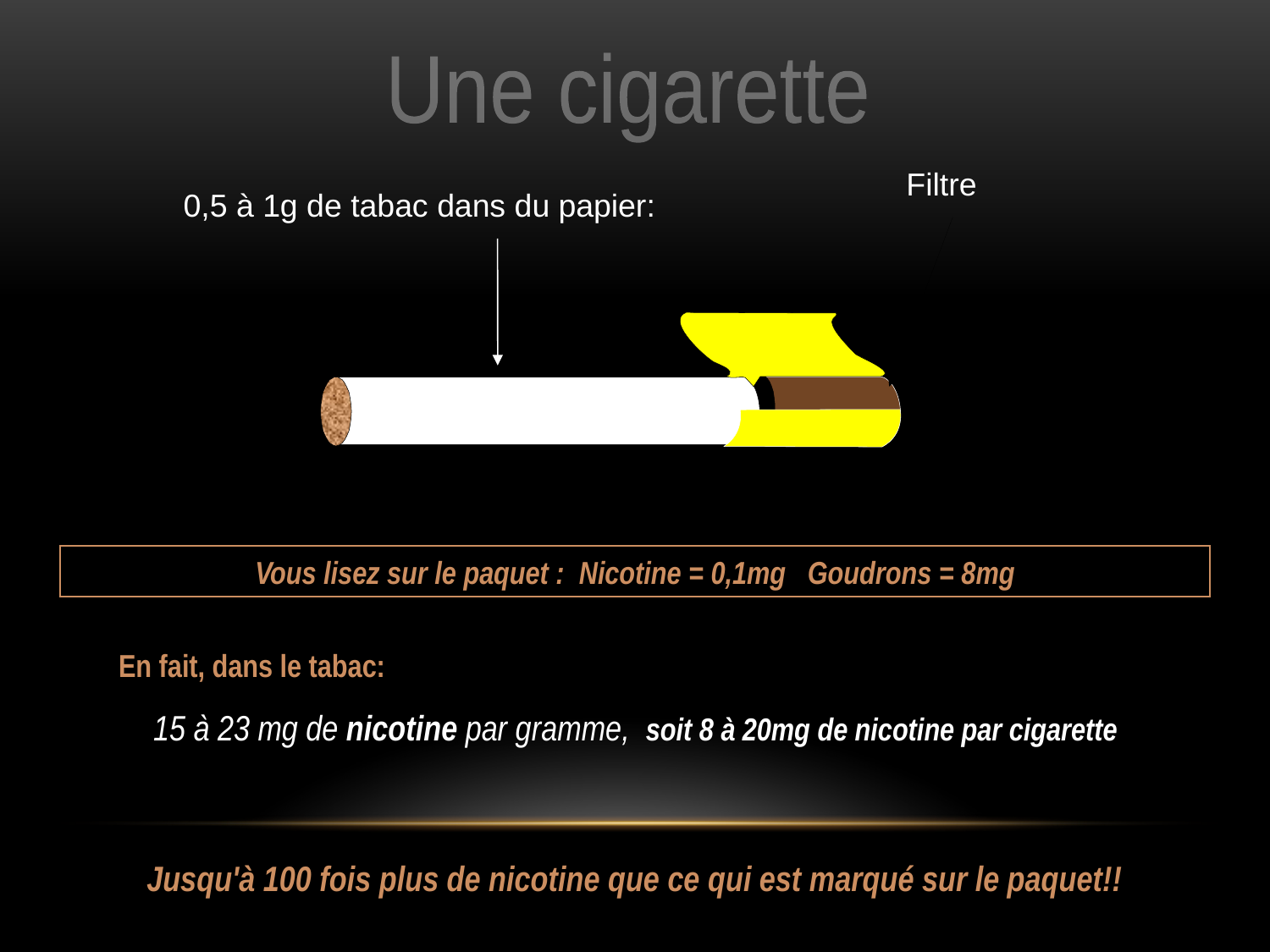

Une cigarette
Filtre

0,5 à 1g de tabac dans du papier:

Papier manchette
Vous lisez sur le paquet :  Nicotine = 0,1mg   Goudrons = 8mg
En fait, dans le tabac:
15 à 23 mg de nicotine par gramme,  soit 8 à 20mg de nicotine par cigarette

Jusqu'à 100 fois plus de nicotine que ce qui est marqué sur le paquet!!